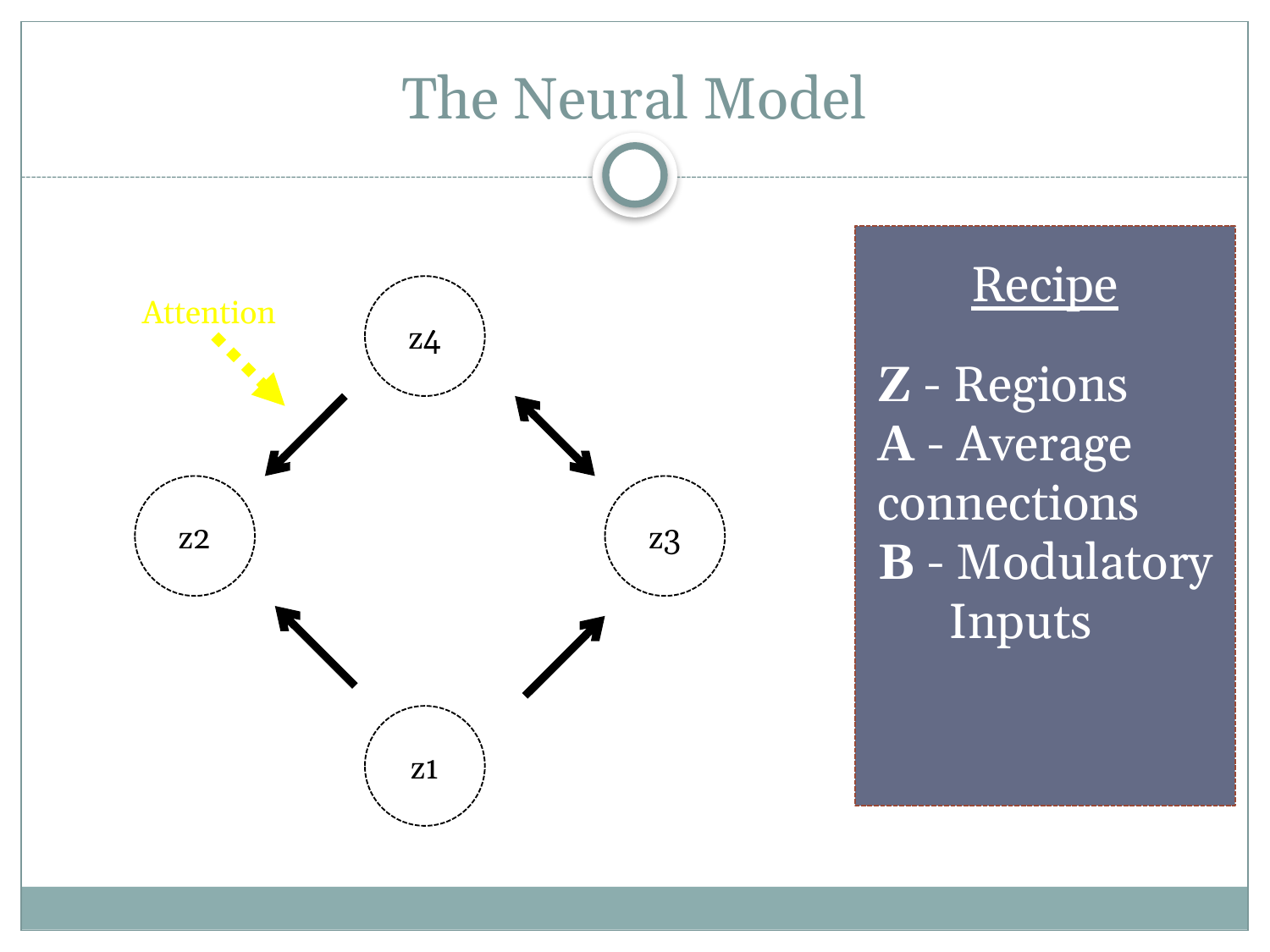

# The Neural Model

Recipe
z4
Attention
Z - Regions
A - Average
connections
B - Modulatory
      Inputs
z2
z3
z1